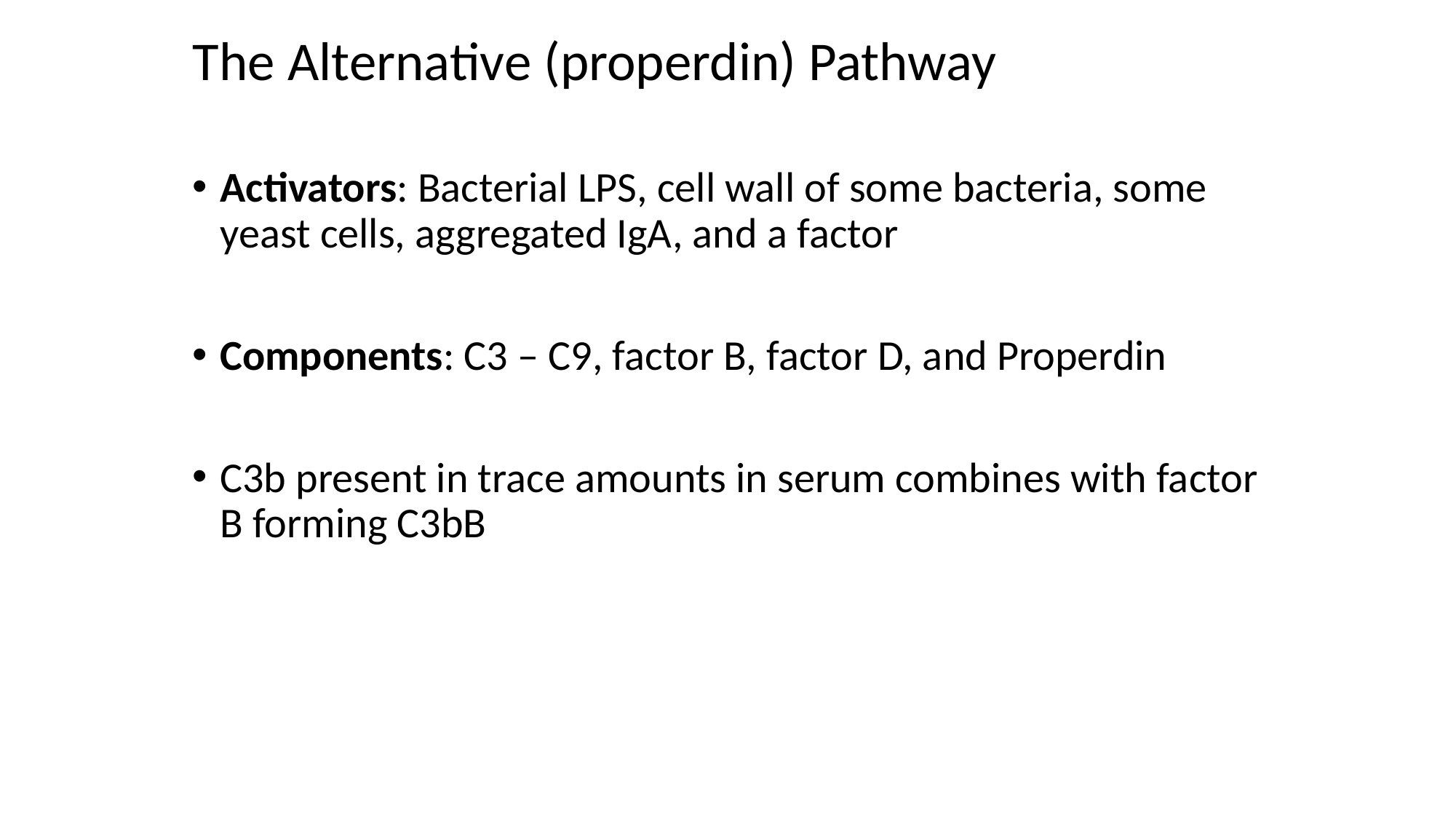

# The Alternative (properdin) Pathway
Activators: Bacterial LPS, cell wall of some bacteria, some yeast cells, aggregated IgA, and a factor

Components: C3 – C9, factor B, factor D, and Properdin

C3b present in trace amounts in serum combines with factor B forming C3bB